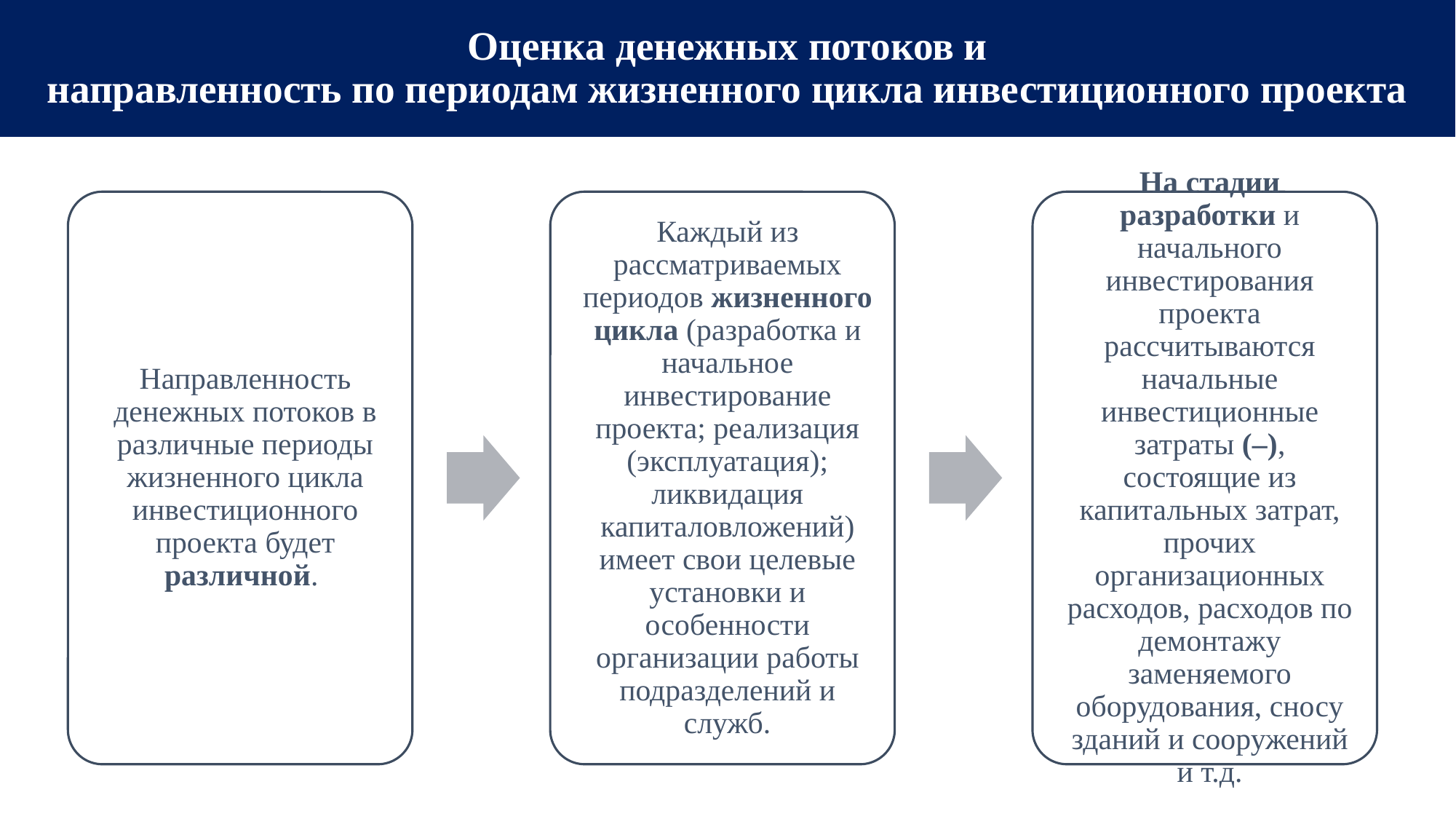

# Оценка денежных потоков и направленность по периодам жизненного цикла инвестиционного проекта
Направленность денежных потоков в различные периоды жизненного цикла инвестиционного проекта будет различной.

Каждый из рассматриваемых периодов жизненного цикла (разработка и начальное инвестирование проекта; реализация (эксплуатация); ликвидация капиталовложений) имеет свои целевые установки и особенности организации работы подразделений и служб.

На стадии разработки и начального инвестирования проекта рассчитываются начальные инвестиционные затраты (–), состоящие из капитальных затрат, прочих организационных расходов, расходов по демонтажу заменяемого оборудования, сносу зданий и сооружений и т.д.